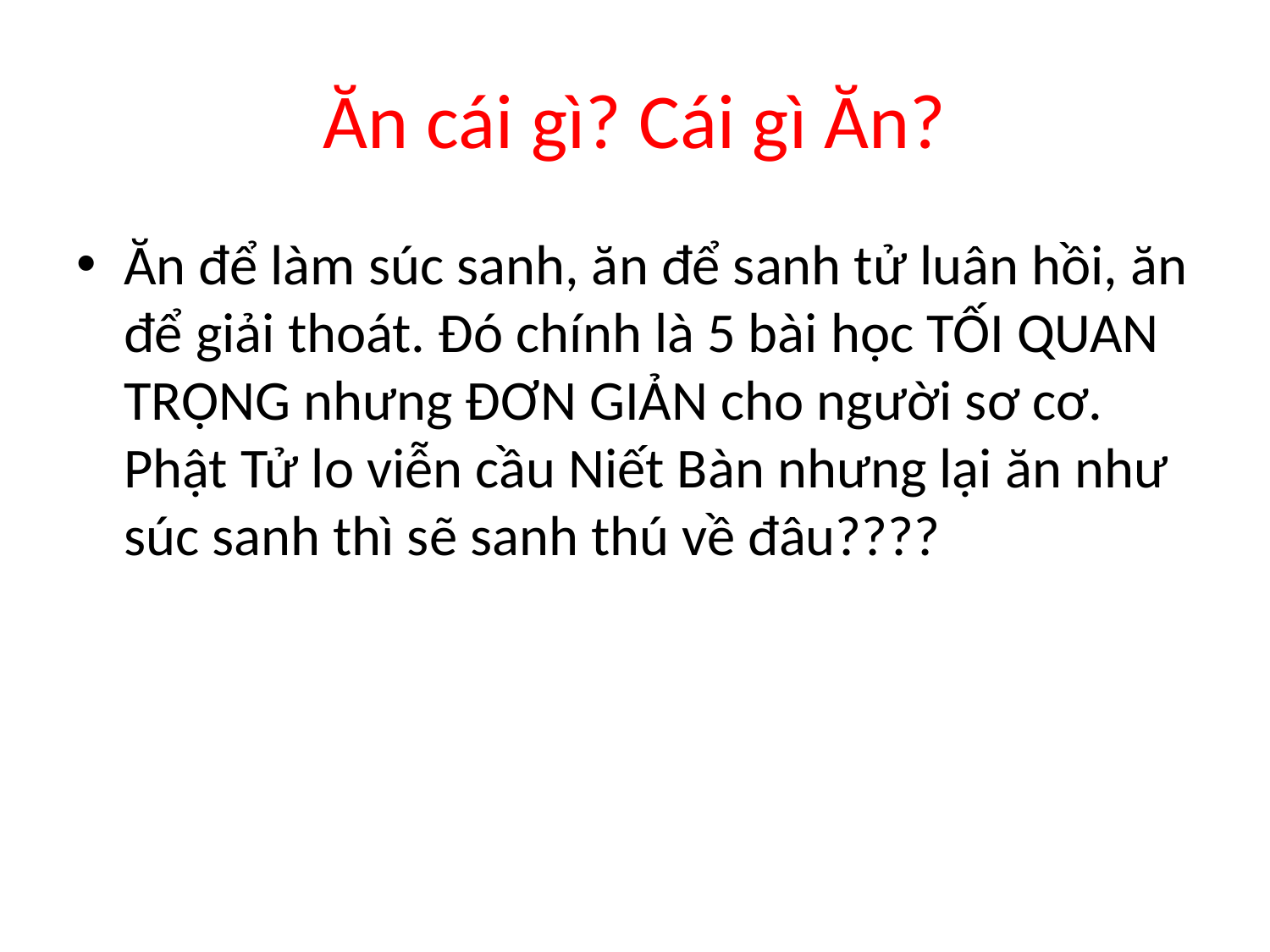

# Ăn cái gì? Cái gì Ăn?
Ăn để làm súc sanh, ăn để sanh tử luân hồi, ăn để giải thoát. Đó chính là 5 bài học TỐI QUAN TRỌNG nhưng ĐƠN GIẢN cho người sơ cơ. Phật Tử lo viễn cầu Niết Bàn nhưng lại ăn như súc sanh thì sẽ sanh thú về đâu????